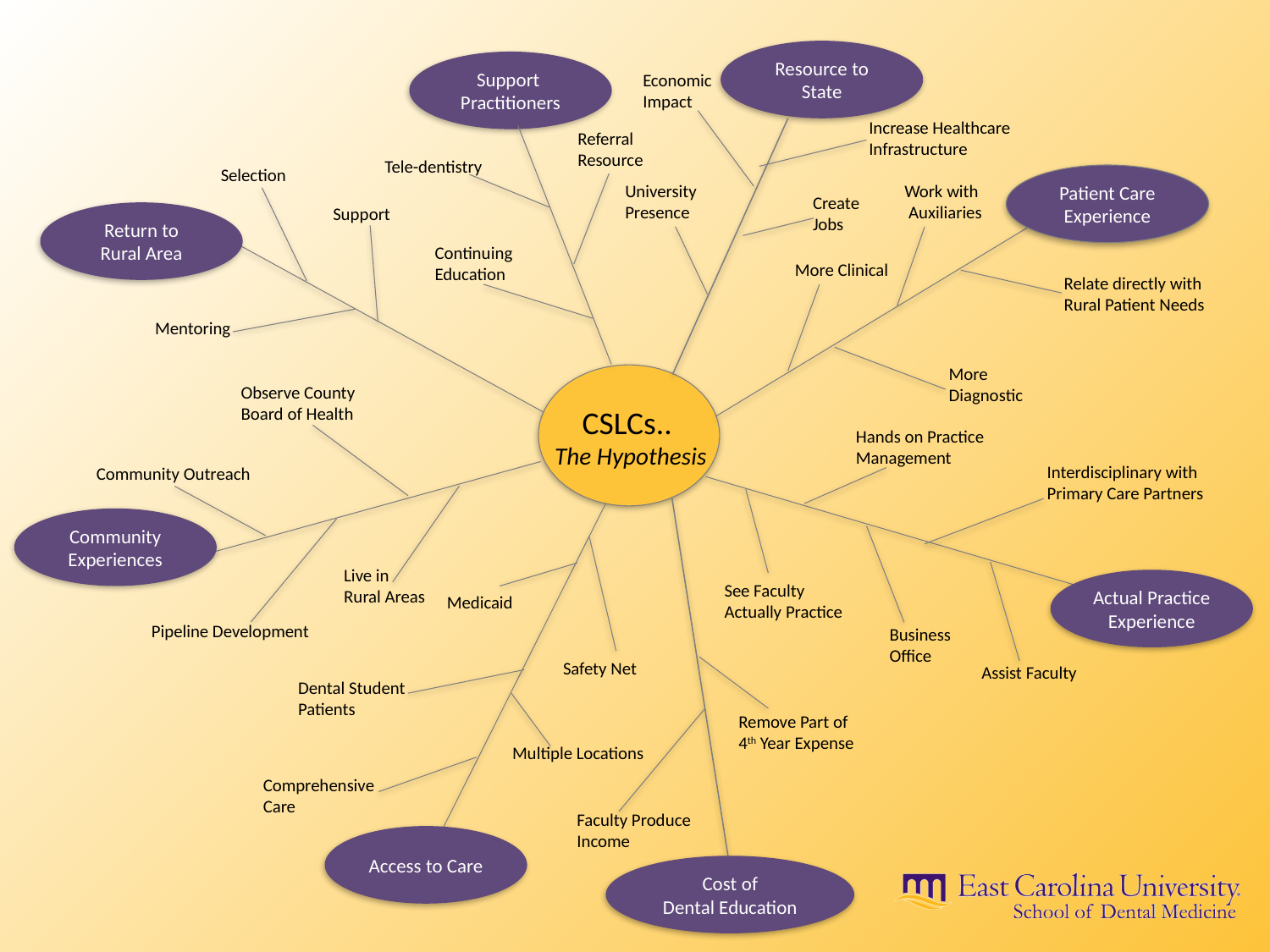

Resource to State
Support
Practitioners
Economic Impact
Increase Healthcare Infrastructure
Referral
Resource
Tele-dentistry
Selection
Patient Care Experience
University Presence
Work with
 Auxiliaries
Create Jobs
Support
Return to Rural Area
Continuing
Education
More Clinical
Relate directly with Rural Patient Needs
Mentoring
More
Diagnostic

Observe County
Board of Health
CSLCs..
The Hypothesis
Hands on Practice Management
Interdisciplinary with
Primary Care Partners
Community Outreach
Community
Experiences
Live in
Rural Areas
Actual Practice
Experience
See Faculty
Actually Practice
Medicaid
Pipeline Development
Business
Office
Safety Net
Assist Faculty
Dental Student
Patients
Remove Part of
4th Year Expense
Multiple Locations
Comprehensive
Care
Faculty Produce
Income
Access to Care
Cost of
Dental Education